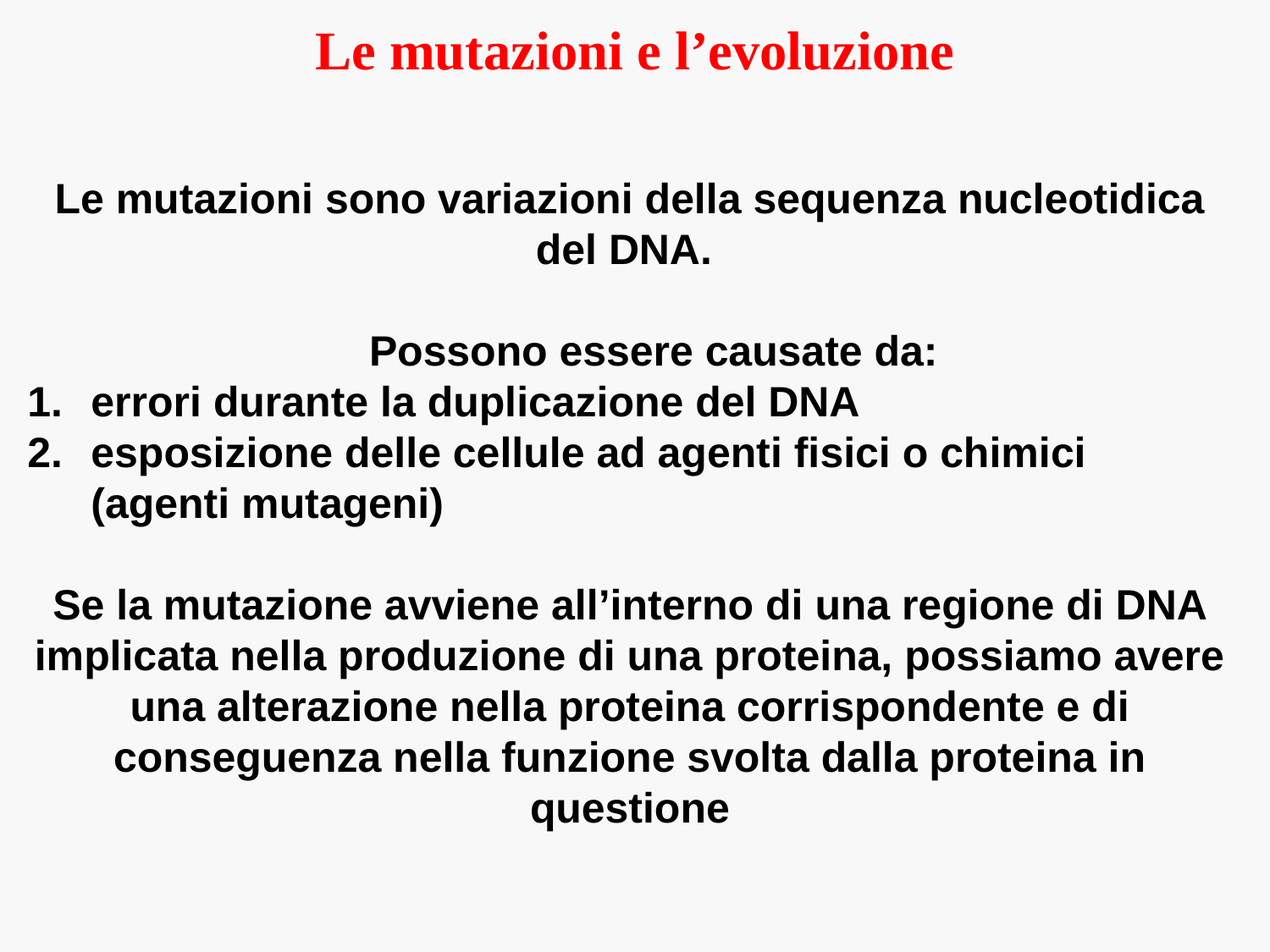

# Le mutazioni e l’evoluzione
Le mutazioni sono variazioni della sequenza nucleotidica del DNA.

    Possono essere causate da:
errori durante la duplicazione del DNA
esposizione delle cellule ad agenti fisici o chimici (agenti mutageni)

Se la mutazione avviene all’interno di una regione di DNA implicata nella produzione di una proteina, possiamo avere una alterazione nella proteina corrispondente e di conseguenza nella funzione svolta dalla proteina in questione